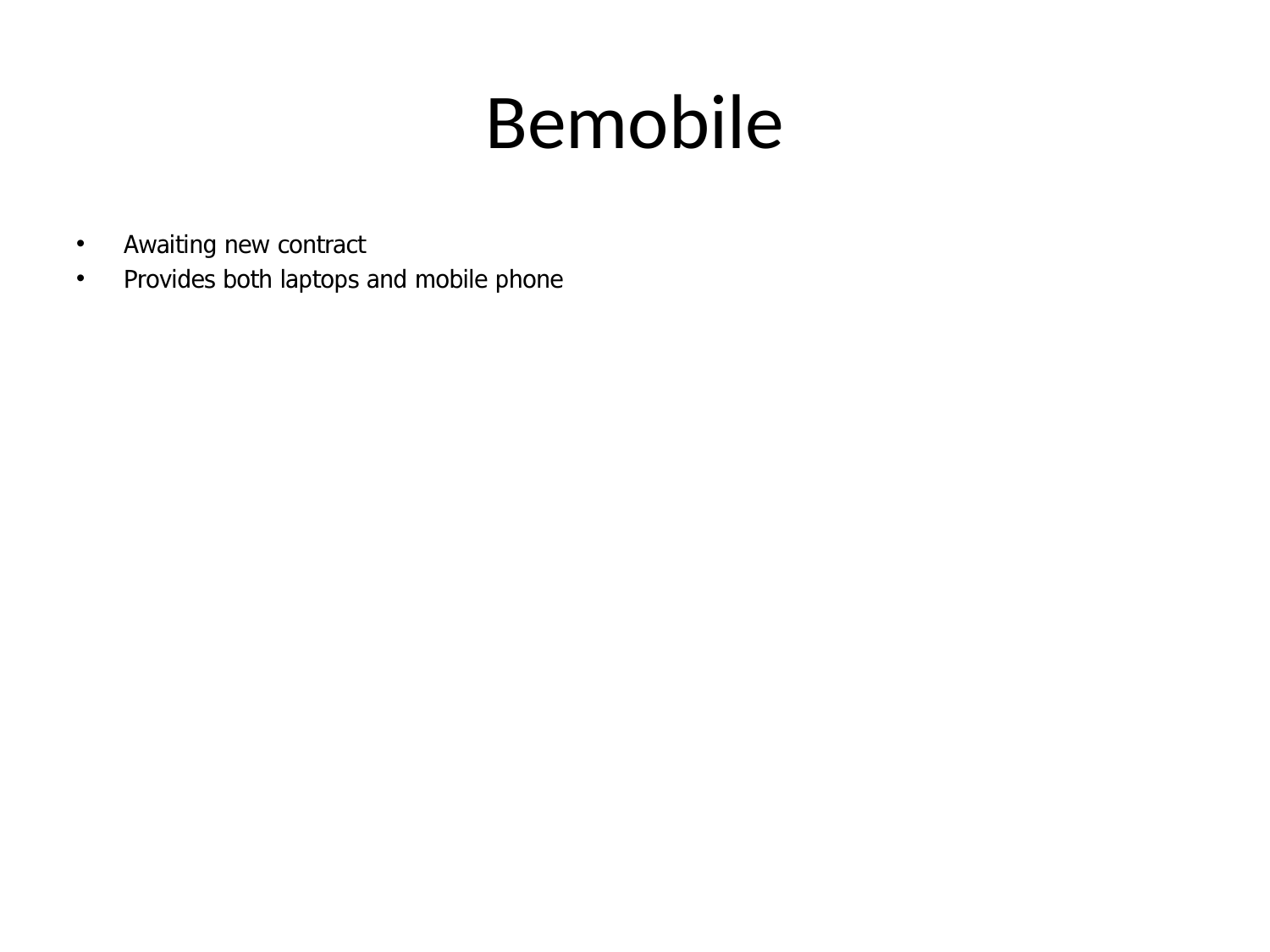

# Bemobile
Awaiting new contract
Provides both laptops and mobile phone